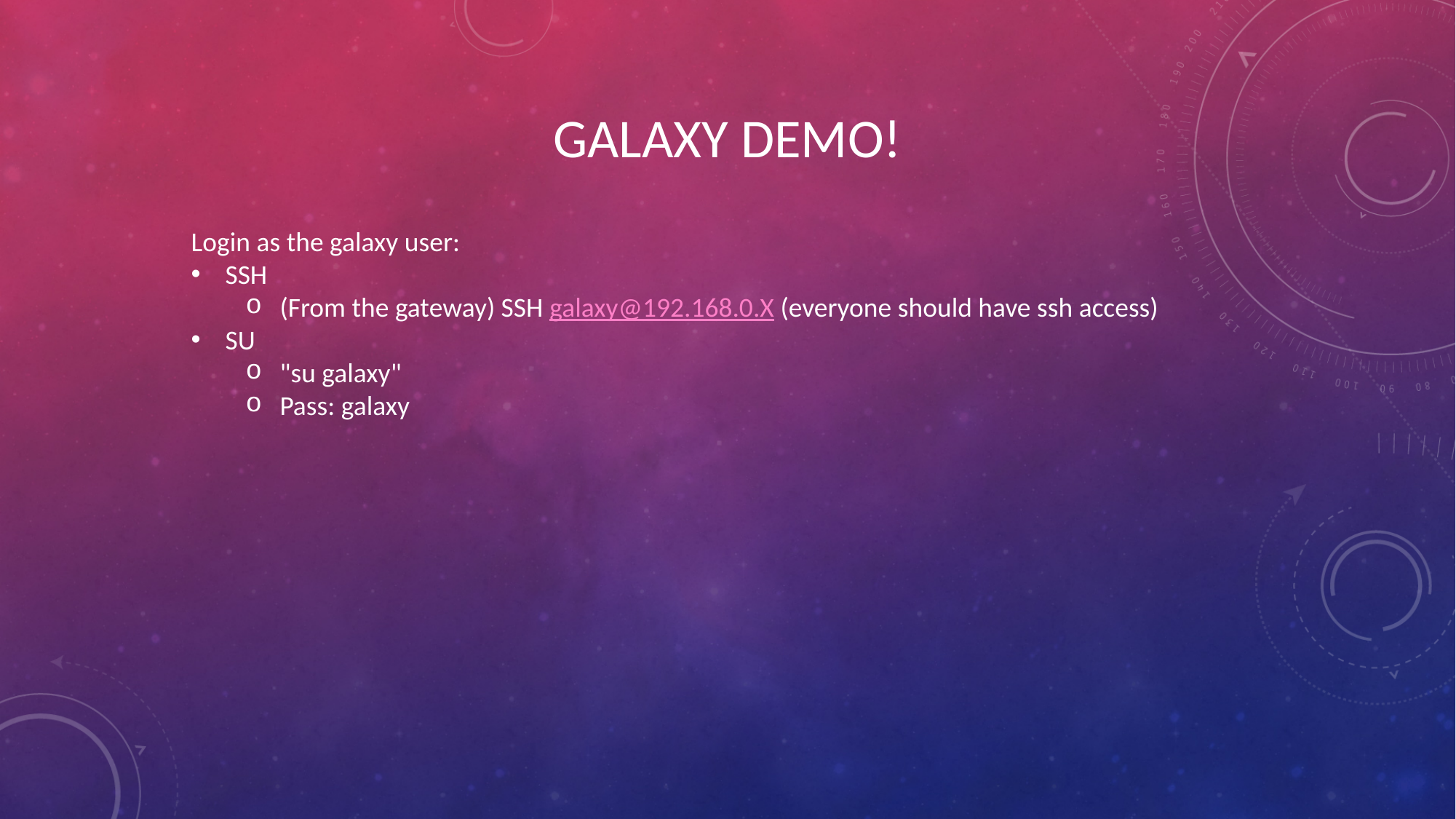

# GALAXY DEMO!
Login as the galaxy user:
SSH
(From the gateway) SSH galaxy@192.168.0.X (everyone should have ssh access)
SU
"su galaxy"
Pass: galaxy